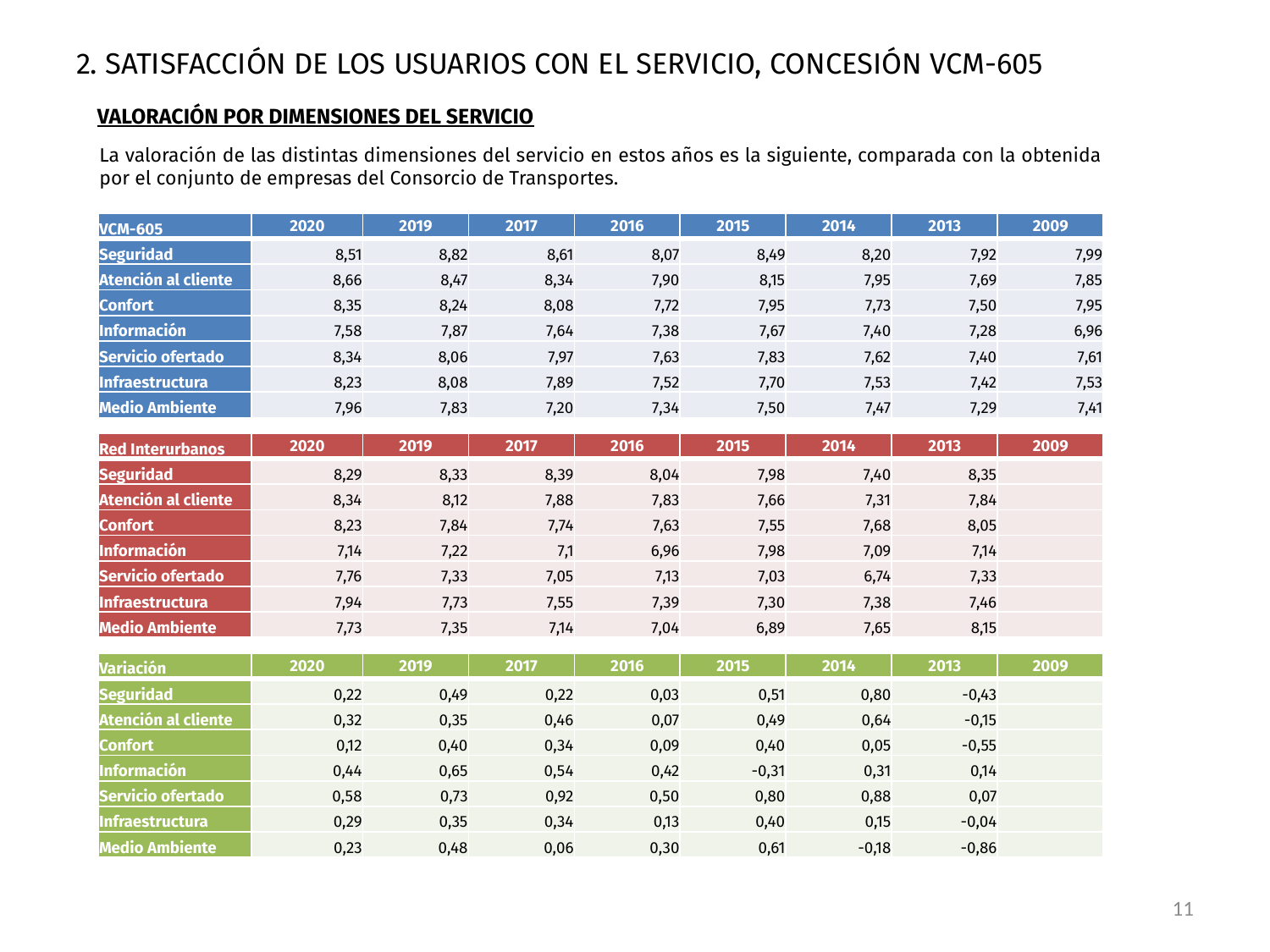

# 2. SATISFACCIÓN DE LOS USUARIOS CON EL SERVICIO, CONCESIÓN VCM-605
VALORACIÓN POR DIMENSIONES DEL SERVICIO
La valoración de las distintas dimensiones del servicio en estos años es la siguiente, comparada con la obtenida por el conjunto de empresas del Consorcio de Transportes.
| VCM-605 | 2020 | 2019 | 2017 | 2016 | 2015 | 2014 | 2013 | 2009 |
| --- | --- | --- | --- | --- | --- | --- | --- | --- |
| Seguridad | 8,51 | 8,82 | 8,61 | 8,07 | 8,49 | 8,20 | 7,92 | 7,99 |
| Atención al cliente | 8,66 | 8,47 | 8,34 | 7,90 | 8,15 | 7,95 | 7,69 | 7,85 |
| Confort | 8,35 | 8,24 | 8,08 | 7,72 | 7,95 | 7,73 | 7,50 | 7,95 |
| Información | 7,58 | 7,87 | 7,64 | 7,38 | 7,67 | 7,40 | 7,28 | 6,96 |
| Servicio ofertado | 8,34 | 8,06 | 7,97 | 7,63 | 7,83 | 7,62 | 7,40 | 7,61 |
| Infraestructura | 8,23 | 8,08 | 7,89 | 7,52 | 7,70 | 7,53 | 7,42 | 7,53 |
| Medio Ambiente | 7,96 | 7,83 | 7,20 | 7,34 | 7,50 | 7,47 | 7,29 | 7,41 |
| Red Interurbanos | 2020 | 2019 | 2017 | 2016 | 2015 | 2014 | 2013 | 2009 |
| --- | --- | --- | --- | --- | --- | --- | --- | --- |
| Seguridad | 8,29 | 8,33 | 8,39 | 8,04 | 7,98 | 7,40 | 8,35 |  |
| Atención al cliente | 8,34 | 8,12 | 7,88 | 7,83 | 7,66 | 7,31 | 7,84 |  |
| Confort | 8,23 | 7,84 | 7,74 | 7,63 | 7,55 | 7,68 | 8,05 |  |
| Información | 7,14 | 7,22 | 7,1 | 6,96 | 7,98 | 7,09 | 7,14 |  |
| Servicio ofertado | 7,76 | 7,33 | 7,05 | 7,13 | 7,03 | 6,74 | 7,33 |  |
| Infraestructura | 7,94 | 7,73 | 7,55 | 7,39 | 7,30 | 7,38 | 7,46 |  |
| Medio Ambiente | 7,73 | 7,35 | 7,14 | 7,04 | 6,89 | 7,65 | 8,15 |  |
| Variación | 2020 | 2019 | 2017 | 2016 | 2015 | 2014 | 2013 | 2009 |
| --- | --- | --- | --- | --- | --- | --- | --- | --- |
| Seguridad | 0,22 | 0,49 | 0,22 | 0,03 | 0,51 | 0,80 | -0,43 |  |
| Atención al cliente | 0,32 | 0,35 | 0,46 | 0,07 | 0,49 | 0,64 | -0,15 |  |
| Confort | 0,12 | 0,40 | 0,34 | 0,09 | 0,40 | 0,05 | -0,55 |  |
| Información | 0,44 | 0,65 | 0,54 | 0,42 | -0,31 | 0,31 | 0,14 |  |
| Servicio ofertado | 0,58 | 0,73 | 0,92 | 0,50 | 0,80 | 0,88 | 0,07 |  |
| Infraestructura | 0,29 | 0,35 | 0,34 | 0,13 | 0,40 | 0,15 | -0,04 |  |
| Medio Ambiente | 0,23 | 0,48 | 0,06 | 0,30 | 0,61 | -0,18 | -0,86 |  |
11